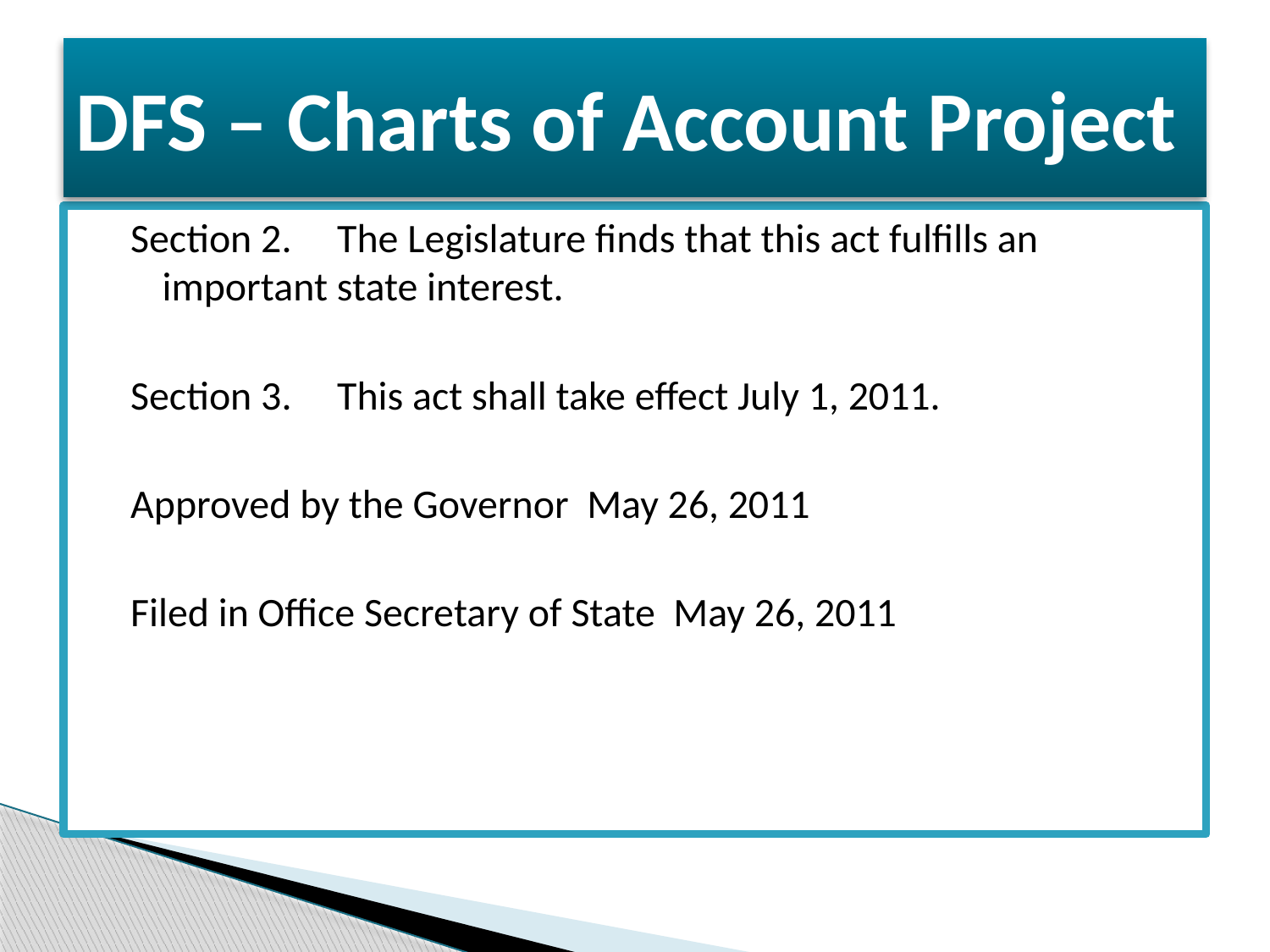

# DFS – Charts of Account Project
Section 2.     The Legislature finds that this act fulfills an important state interest.

Section 3.     This act shall take effect July 1, 2011.

Approved by the Governor  May 26, 2011

Filed in Office Secretary of State  May 26, 2011